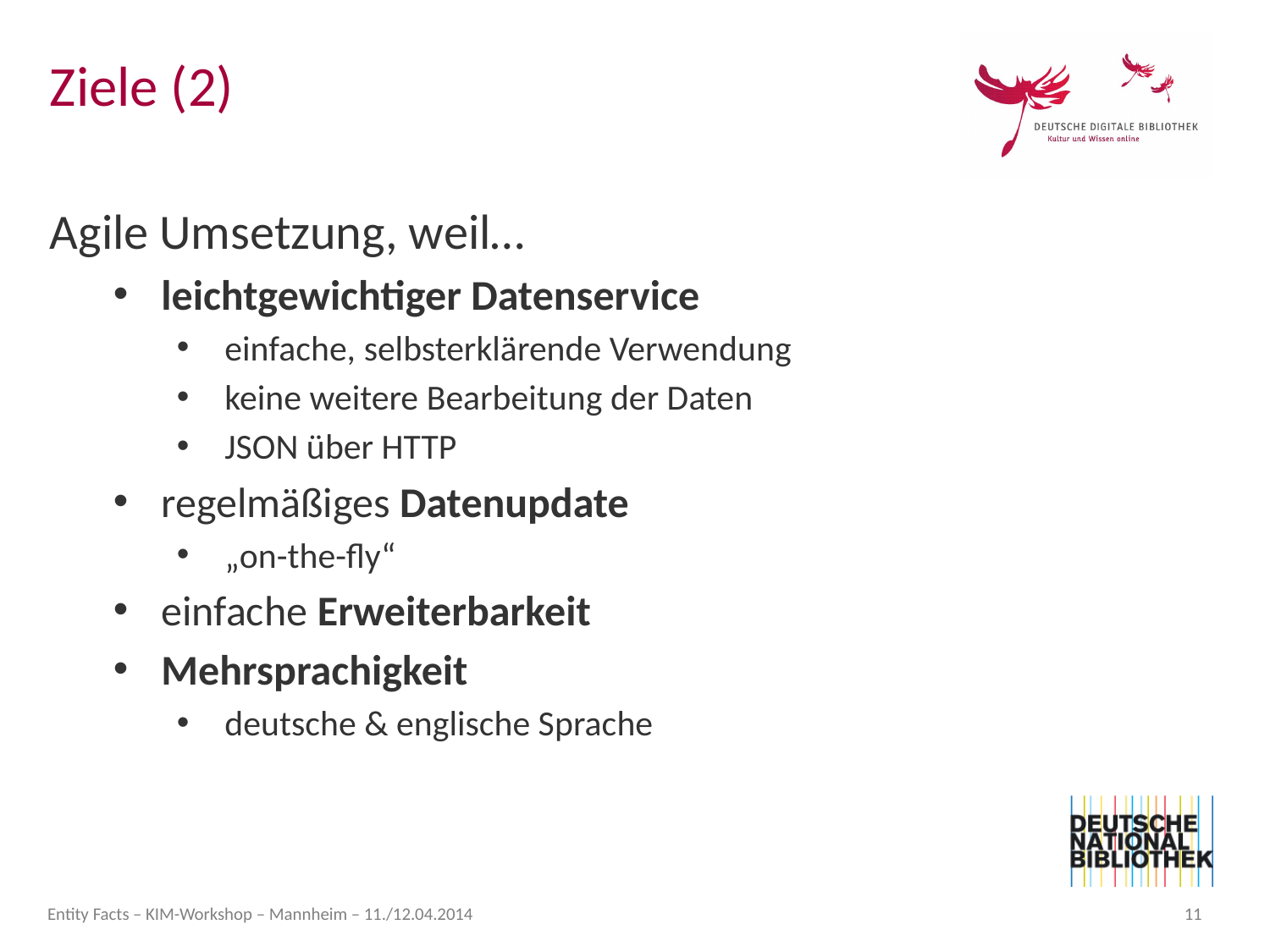

Ziele (2)
Agile Umsetzung, weil…
leichtgewichtiger Datenservice
einfache, selbsterklärende Verwendung
keine weitere Bearbeitung der Daten
JSON über HTTP
regelmäßiges Datenupdate
„on-the-fly“
einfache Erweiterbarkeit
Mehrsprachigkeit
deutsche & englische Sprache